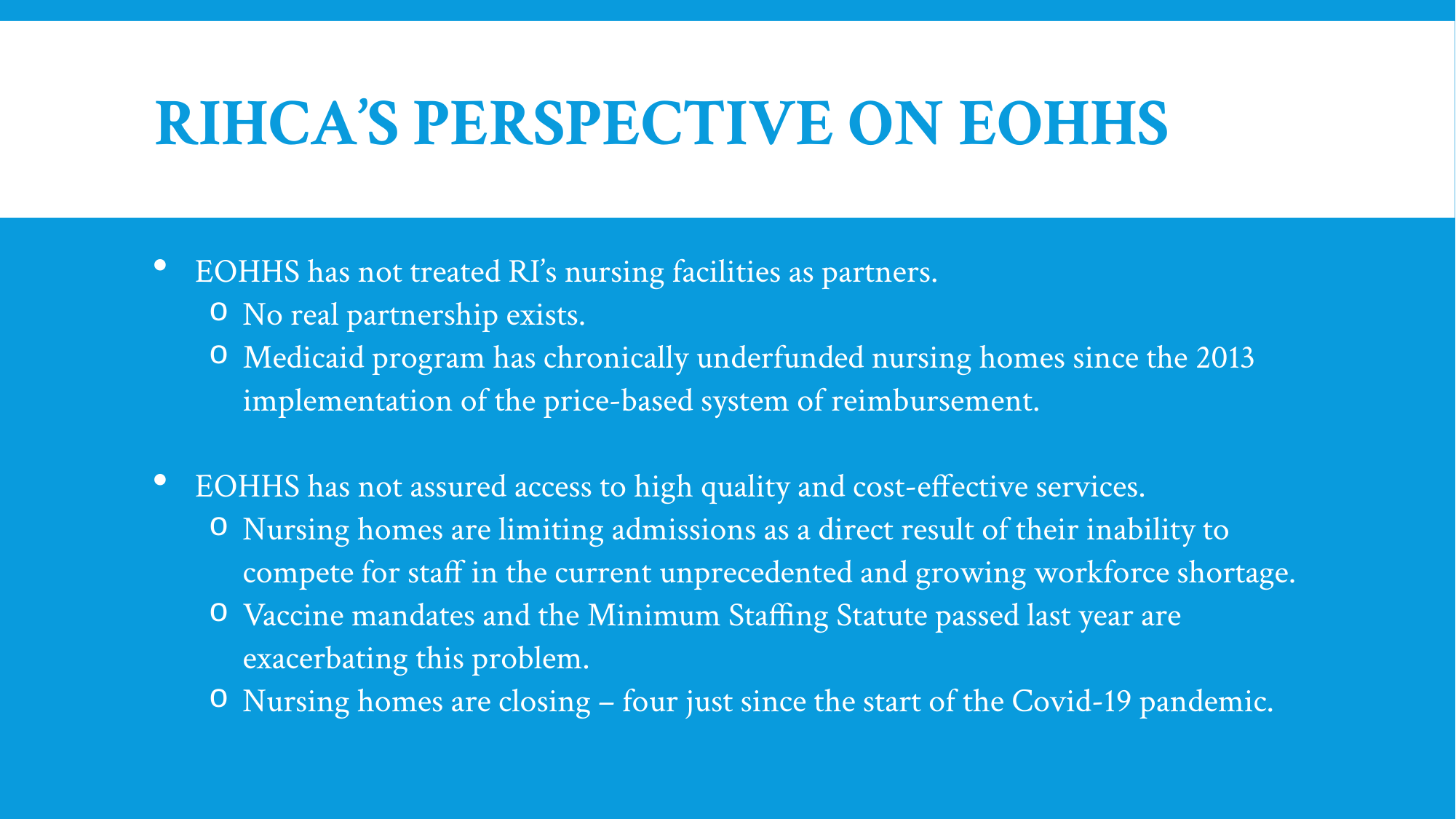

# RIHCA’s Perspective on EOHHS
EOHHS has not treated RI’s nursing facilities as partners.
No real partnership exists.
Medicaid program has chronically underfunded nursing homes since the 2013 implementation of the price-based system of reimbursement.

EOHHS has not assured access to high quality and cost-effective services.
Nursing homes are limiting admissions as a direct result of their inability to compete for staff in the current unprecedented and growing workforce shortage.
Vaccine mandates and the Minimum Staffing Statute passed last year are exacerbating this problem.
Nursing homes are closing – four just since the start of the Covid-19 pandemic.